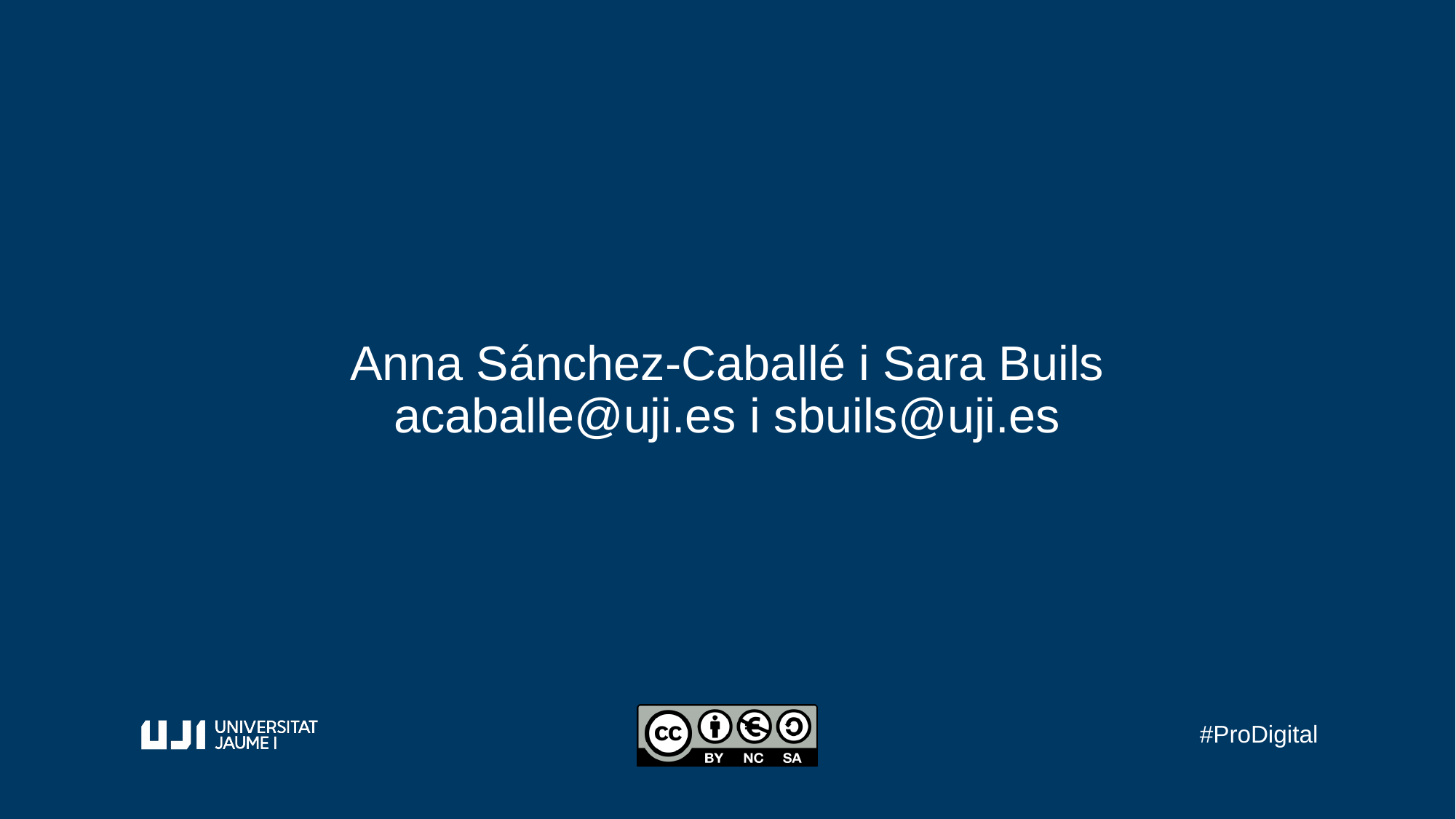

Anna Sánchez-Caballé i Sara Buils
acaballe@uji.es i sbuils@uji.es